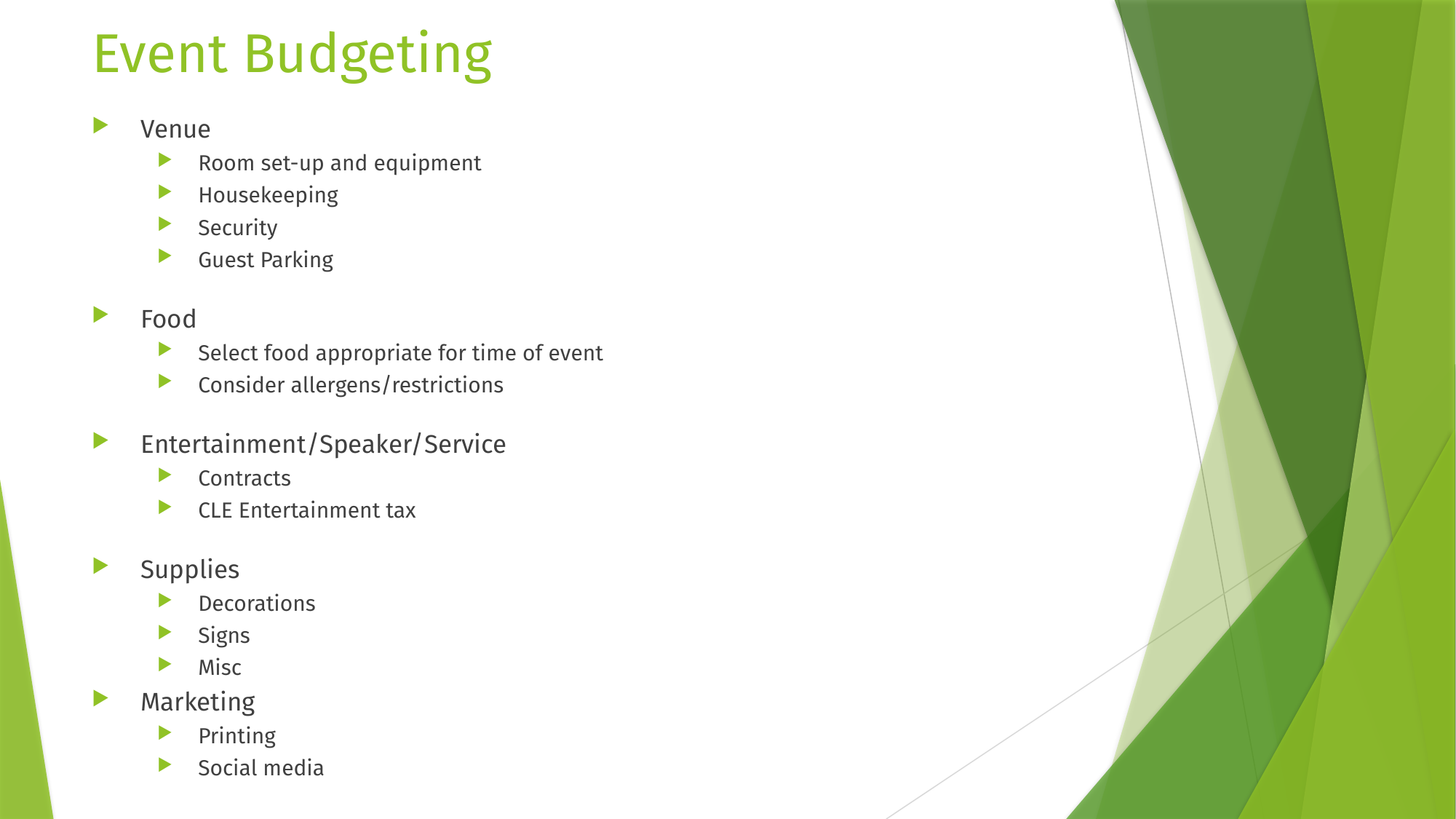

# Event Budgeting
Venue
Room set-up and equipment
Housekeeping
Security
Guest Parking
Food
Select food appropriate for time of event
Consider allergens/restrictions
Entertainment/Speaker/Service
Contracts
CLE Entertainment tax
Supplies
Decorations
Signs
Misc
Marketing
Printing
Social media